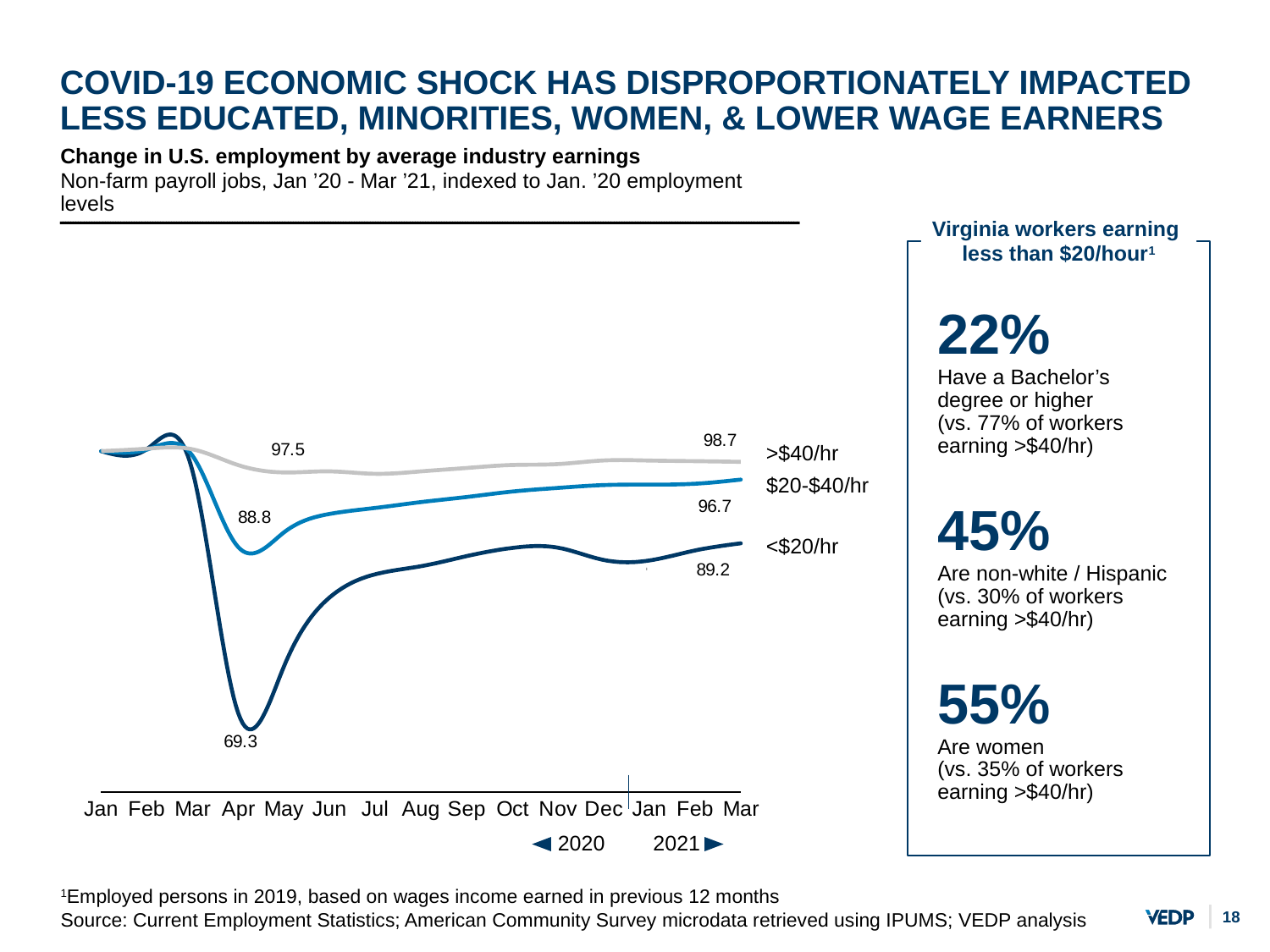

# Covid-19 economic shock has disproportionately impacted less educated, minorities, women, & lower wage earners
Change in U.S. employment by average industry earnings
Non-farm payroll jobs, Jan ’20 - Mar ’21, indexed to Jan. ’20 employment levels
Virginia workers earning
less than $20/hour1

### Chart

| Category | Less than $20/hr | $20-$40/hr | $40+/hr |
|---|---|---|---|
| Jan | 100.0 | 100.0 | 100.0 |
| Feb | 100.23272845634305 | 100.17531771933803 | 100.28928955866523 |
| Mar | 97.6689180025497 | 99.45776490473305 | 100.21528525296017 |
| Apr | 69.28933734776358 | 88.75460109594594 | 98.36181377825619 |
| May | 74.73485773184689 | 90.46869255021267 | 97.50740043057048 |
| Jun | 82.83803943906476 | 92.63790562248356 | 97.6284983853606 |
| Jul | 85.55917215938375 | 93.34185796333306 | 97.34257265877288 |
| Aug | 86.50364824911169 | 94.02633560742645 | 97.6284983853606 |
| Sep | 87.68763392736054 | 94.62145007183139 | 98.02543057050592 |
| Oct | 88.65163967776061 | 95.26201307008935 | 98.3752691065662 |
| Nov | 88.67930669704613 | 95.68924065044125 | 98.4829117330463 |
| Dec | 87.23845173190115 | 96.02137853583915 | 98.90675457481161 |
| Jan | 87.17769278758782 | 96.07725750821142 | 98.89666307857911 |
| Feb | 88.35272737136194 | 96.17880089497251 | 98.82602260495155 |
| Mar | 89.1949439878482 | 96.66585010800843 | 98.7452906350915 |
22%
Have a Bachelor’s degree or higher
(vs. 77% of workers earning >$40/hr)

45%
Are non-white / Hispanic
(vs. 30% of workers earning >$40/hr)

55%
Are women
(vs. 35% of workers earning >$40/hr)
>$40/hr
$20-$40/hr
<$20/hr

2020
2021

1Employed persons in 2019, based on wages income earned in previous 12 months
Source: Current Employment Statistics; American Community Survey microdata retrieved using IPUMS; VEDP analysis
18